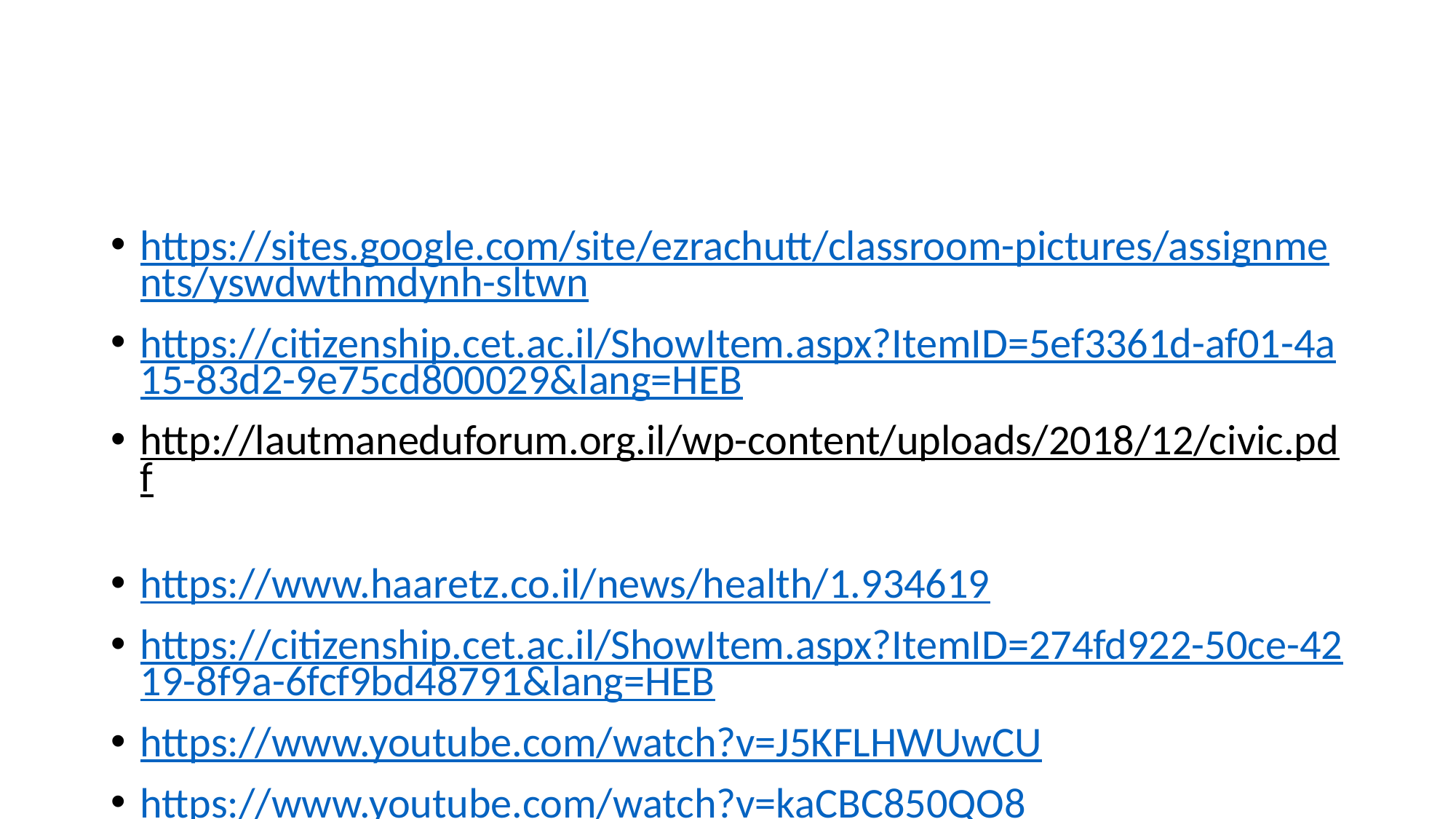

#
https://sites.google.com/site/ezrachutt/classroom-pictures/assignments/yswdwthmdynh-sltwn
https://citizenship.cet.ac.il/ShowItem.aspx?ItemID=5ef3361d-af01-4a15-83d2-9e75cd800029&lang=HEB
http://lautmaneduforum.org.il/wp-content/uploads/2018/12/civic.pdf
https://www.haaretz.co.il/news/health/1.934619
https://citizenship.cet.ac.il/ShowItem.aspx?ItemID=274fd922-50ce-4219-8f9a-6fcf9bd48791&lang=HEB
https://www.youtube.com/watch?v=J5KFLHWUwCU
https://www.youtube.com/watch?v=kaCBC850QO8